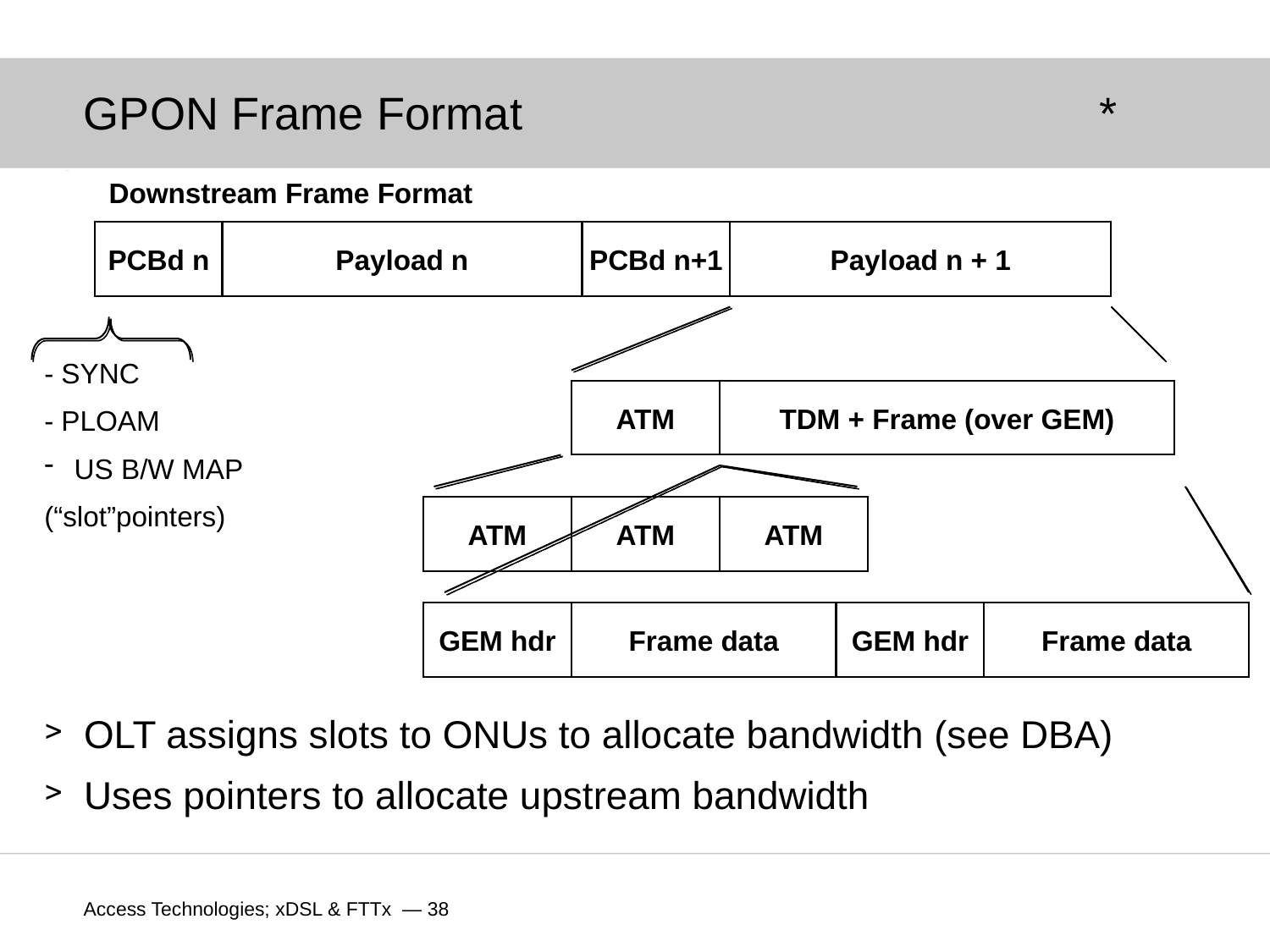

# GPON Frame Format					*
Downstream Frame Format
PCBd n
Payload n
PCBd n+1
Payload n + 1

- SYNC
- PLOAM
US B/W MAP
(“slot”pointers)
ATM
TDM + Frame (over GEM)

ATM
ATM
ATM
GEM hdr
Frame data
GEM hdr
Frame data
OLT assigns slots to ONUs to allocate bandwidth (see DBA)
Uses pointers to allocate upstream bandwidth